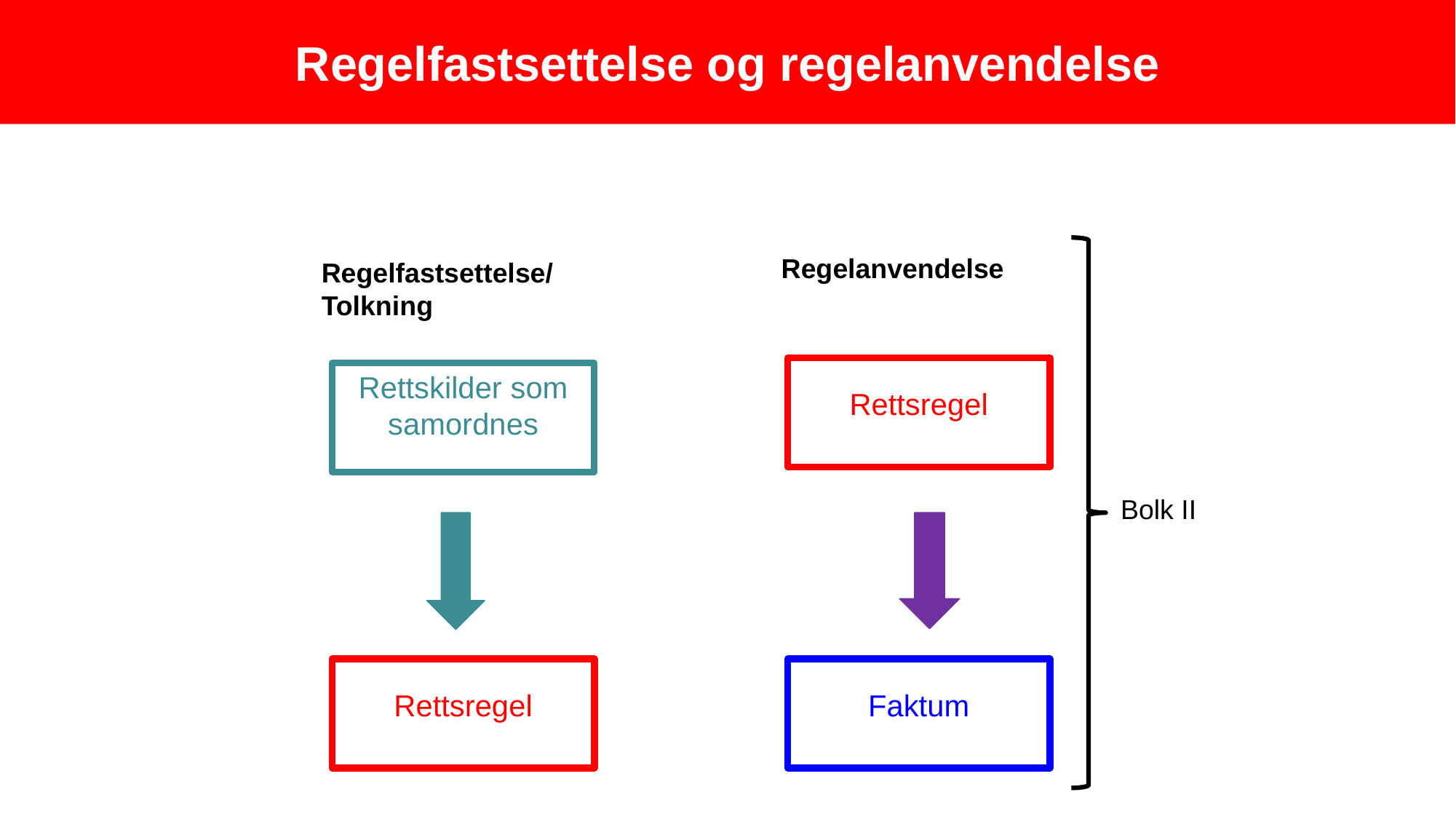

Regelfastsettelse og regelanvendelse

Regelanvendelse

Regelfastsettelse/Tolkning

Rettsregel
Rettskilder som samordnes
Bolk II

Rettsregel

Faktum